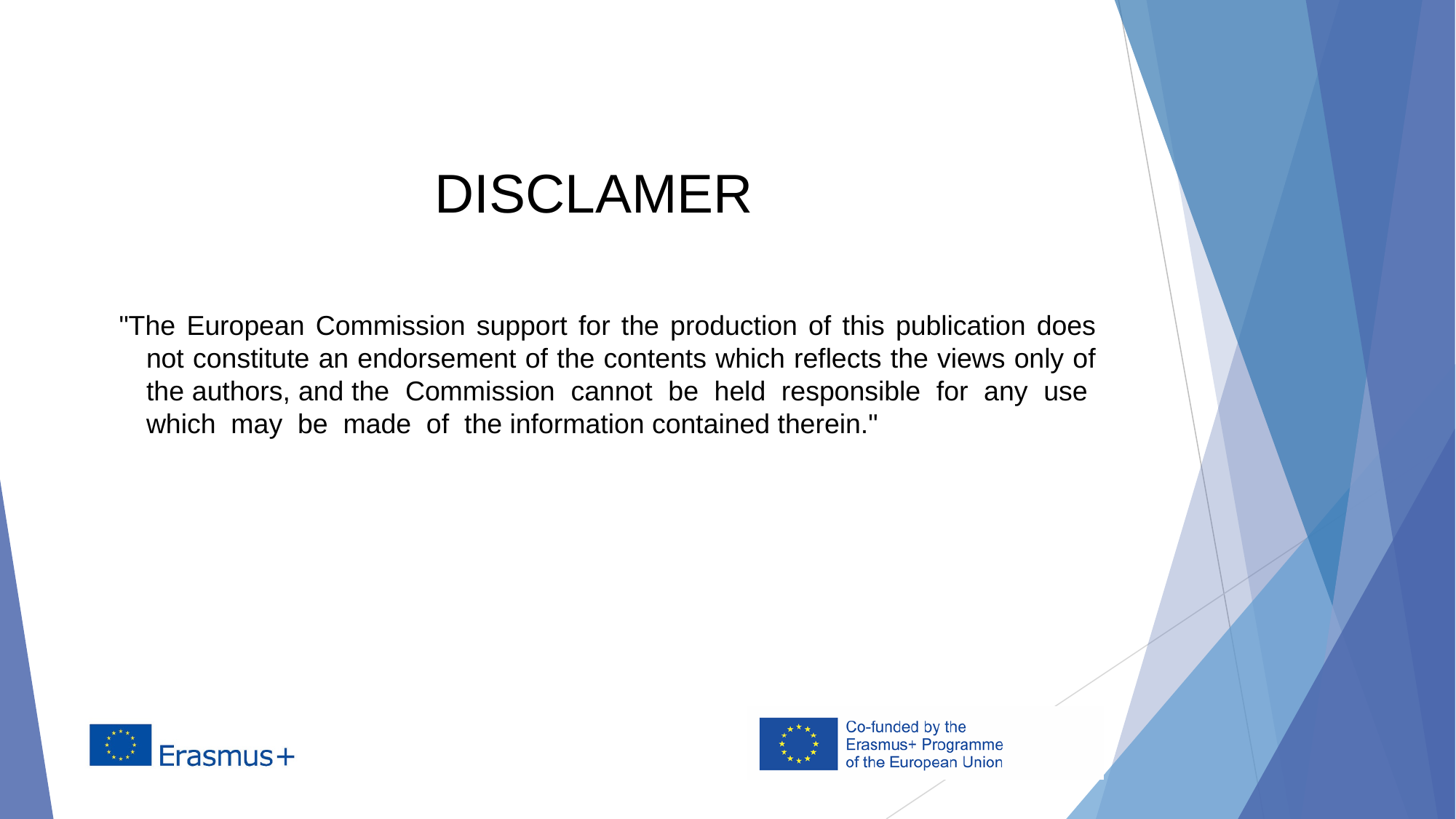

# DISCLAMER
"The European Commission support for the production of this publication does not constitute an endorsement of the contents which reflects the views only of the authors, and the  Commission  cannot  be  held  responsible  for  any  use  which  may  be  made  of  the information contained therein."